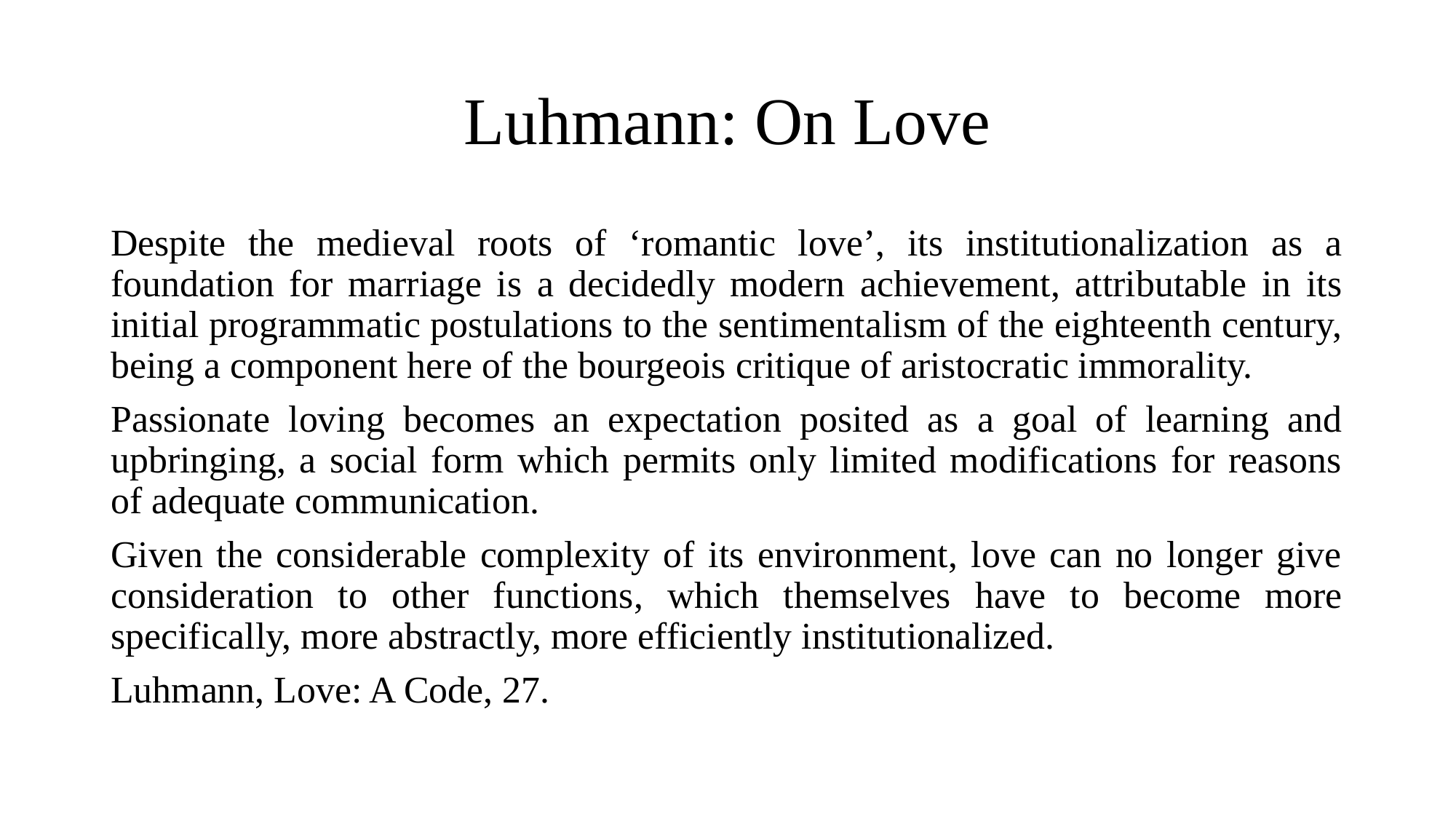

# Luhmann: On Love
Despite the medieval roots of ‘romantic love’, its institutionalization as a foundation for marriage is a decidedly modern achievement, attributable in its initial programmatic postulations to the sentimentalism of the eighteenth century, being a component here of the bourgeois critique of aristocratic immorality.
Passionate loving becomes an expectation posited as a goal of learning and upbringing, a social form which permits only limited modifications for reasons of adequate communication.
Given the considerable complexity of its environment, love can no longer give consideration to other functions, which themselves have to become more specifically, more abstractly, more efficiently institutionalized.
Luhmann, Love: A Code, 27.